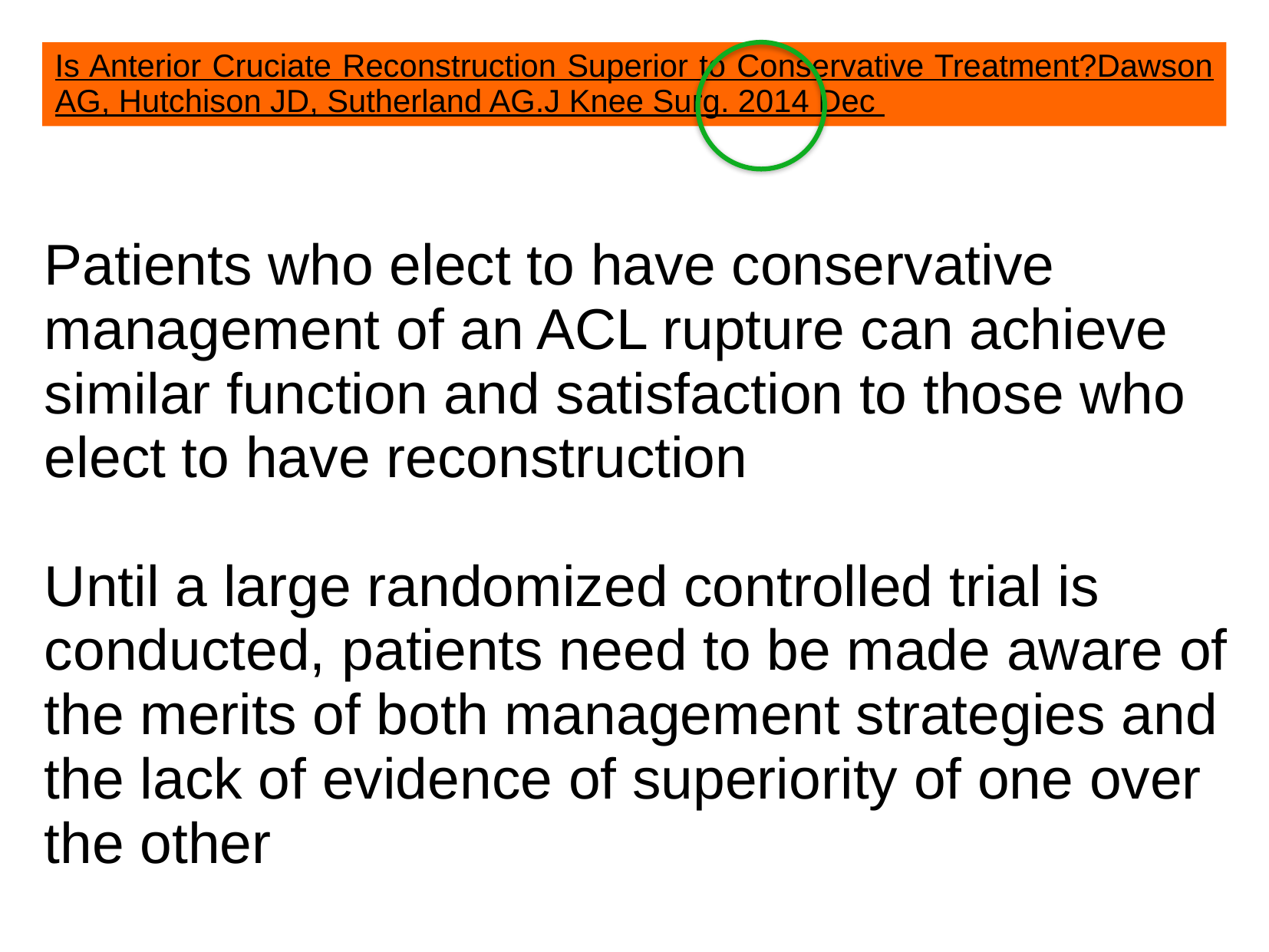

Is Anterior Cruciate Reconstruction Superior to Conservative Treatment?Dawson AG, Hutchison JD, Sutherland AG.J Knee Surg. 2014 Dec

Patients who elect to have conservative management of an ACL rupture can achieve similar function and satisfaction to those who elect to have reconstruction

Until a large randomized controlled trial is conducted, patients need to be made aware of the merits of both management strategies and the lack of evidence of superiority of one over the other